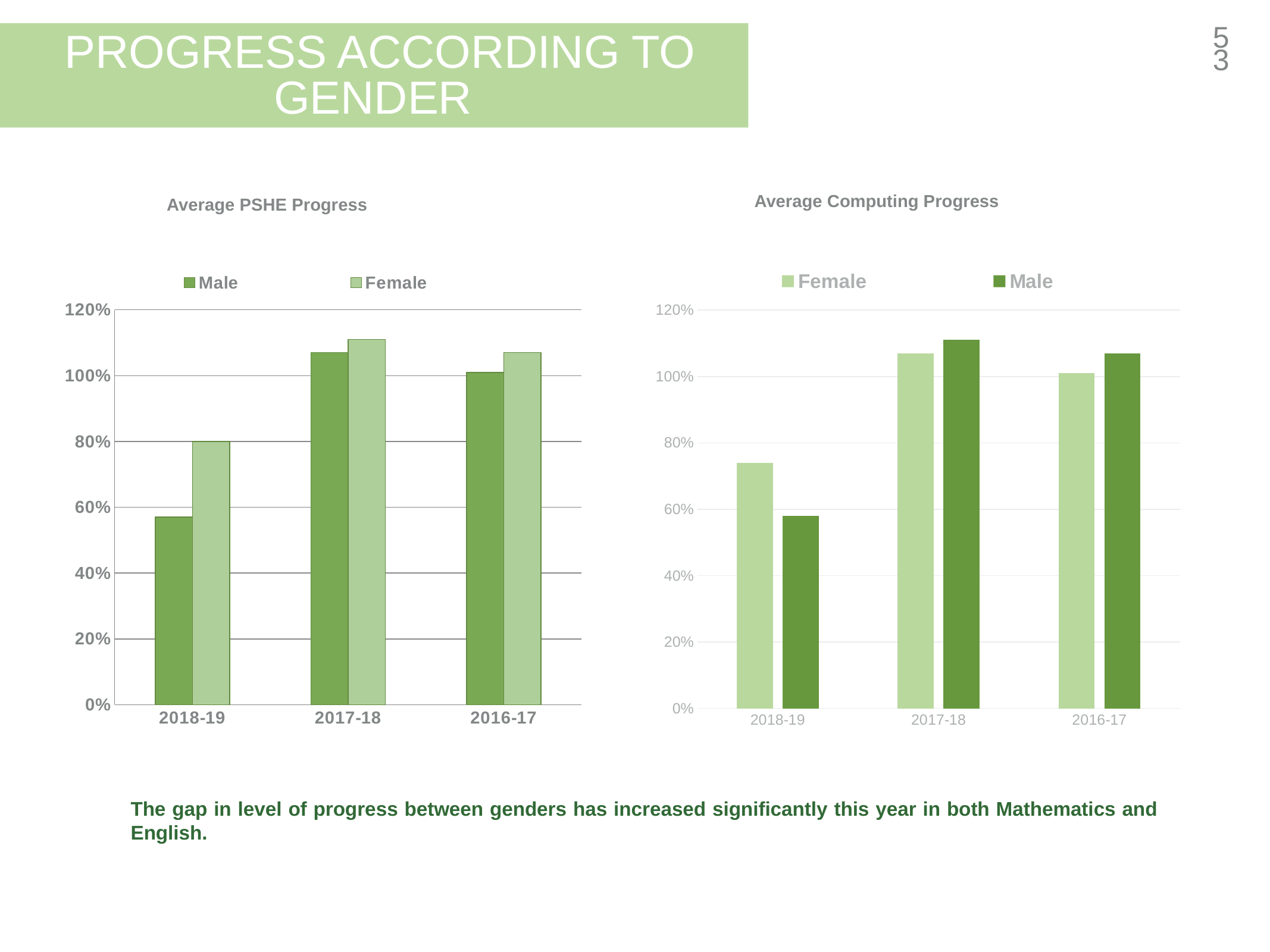

53
 Progress according to gender
Average Computing Progress
Average PSHE Progress

### Chart

| Category | Female | Male |
|---|---|---|
| 2018-19 | 0.74 | 0.58 |
| 2017-18 | 1.07 | 1.11 |
| 2016-17 | 1.01 | 1.07 |

### Chart

| Category | Male | Female |
|---|---|---|
| 2018-19 | 0.57 | 0.8 |
| 2017-18 | 1.07 | 1.11 |
| 2016-17 | 1.01 | 1.07 |
The gap in level of progress between genders has increased significantly this year in both Mathematics and English.